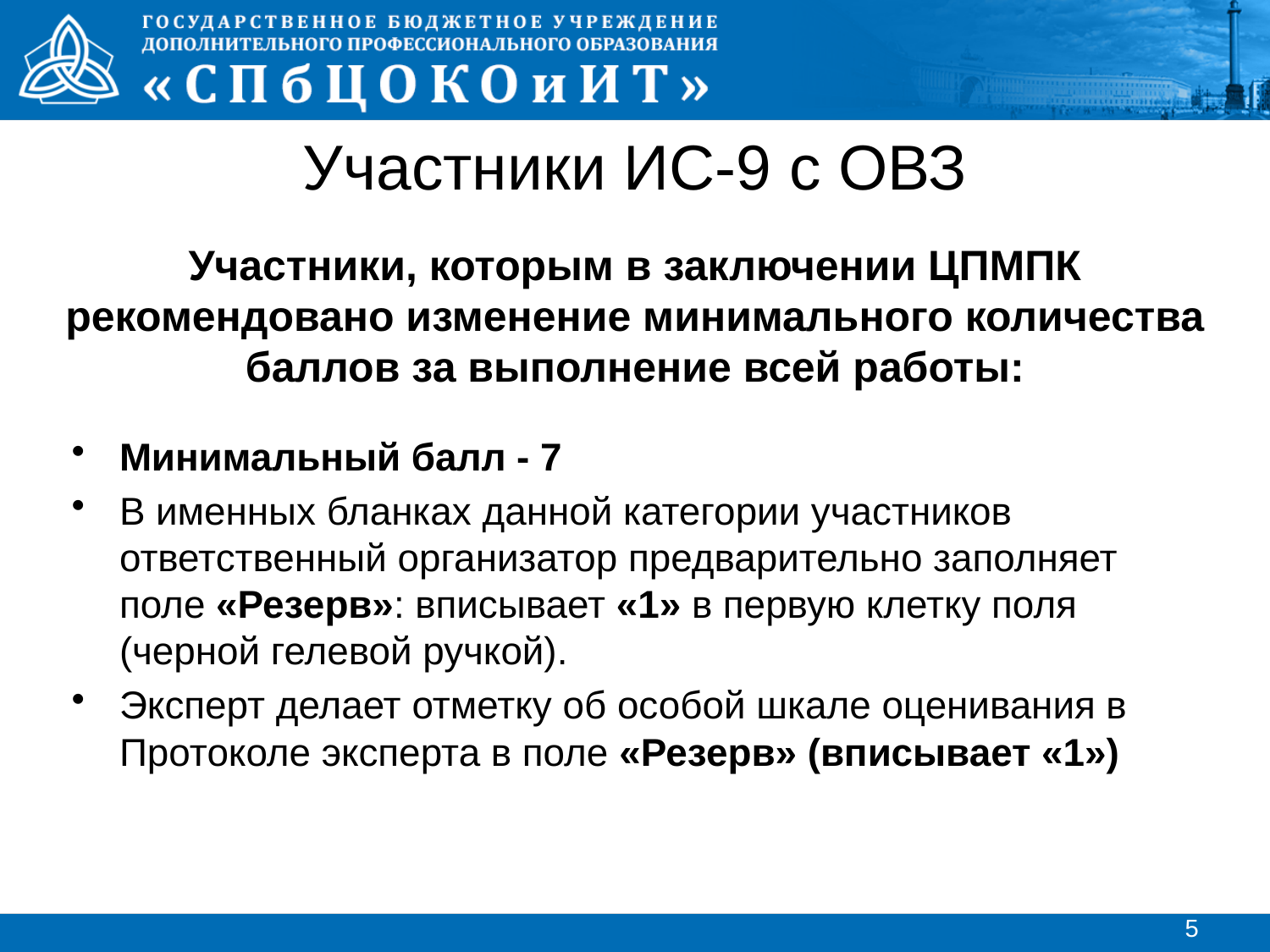

Участники ИС-9 с ОВЗ
# Участники, которым в заключении ЦПМПК рекомендовано изменение минимального количества баллов за выполнение всей работы:
Минимальный балл - 7
В именных бланках данной категории участников ответственный организатор предварительно заполняет поле «Резерв»: вписывает «1» в первую клетку поля (черной гелевой ручкой).
Эксперт делает отметку об особой шкале оценивания в Протоколе эксперта в поле «Резерв» (вписывает «1»)
5